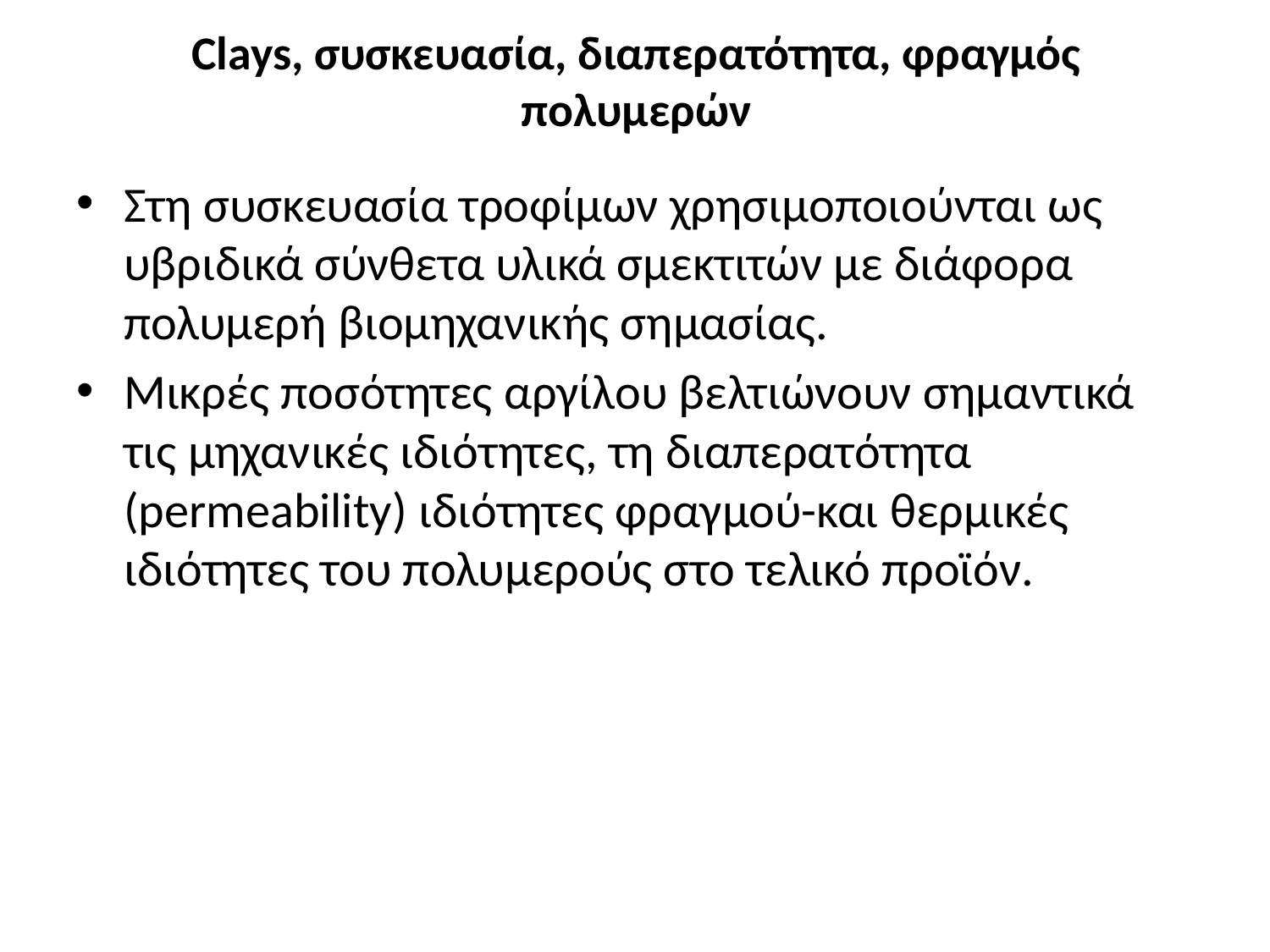

# Clays, συσκευασία, διαπερατότητα, φραγμός πολυμερών
Στη συσκευασία τροφίμων χρησιμοποιούνται ως υβριδικά σύνθετα υλικά σμεκτιτών με διάφορα πολυμερή βιομηχανικής σημασίας.
Μικρές ποσότητες αργίλου βελτιώνουν σημαντικά τις μηχανικές ιδιότητες, τη διαπερατότητα (permeability) ιδιότητες φραγμού-και θερμικές ιδιότητες του πολυμερούς στο τελικό προϊόν.